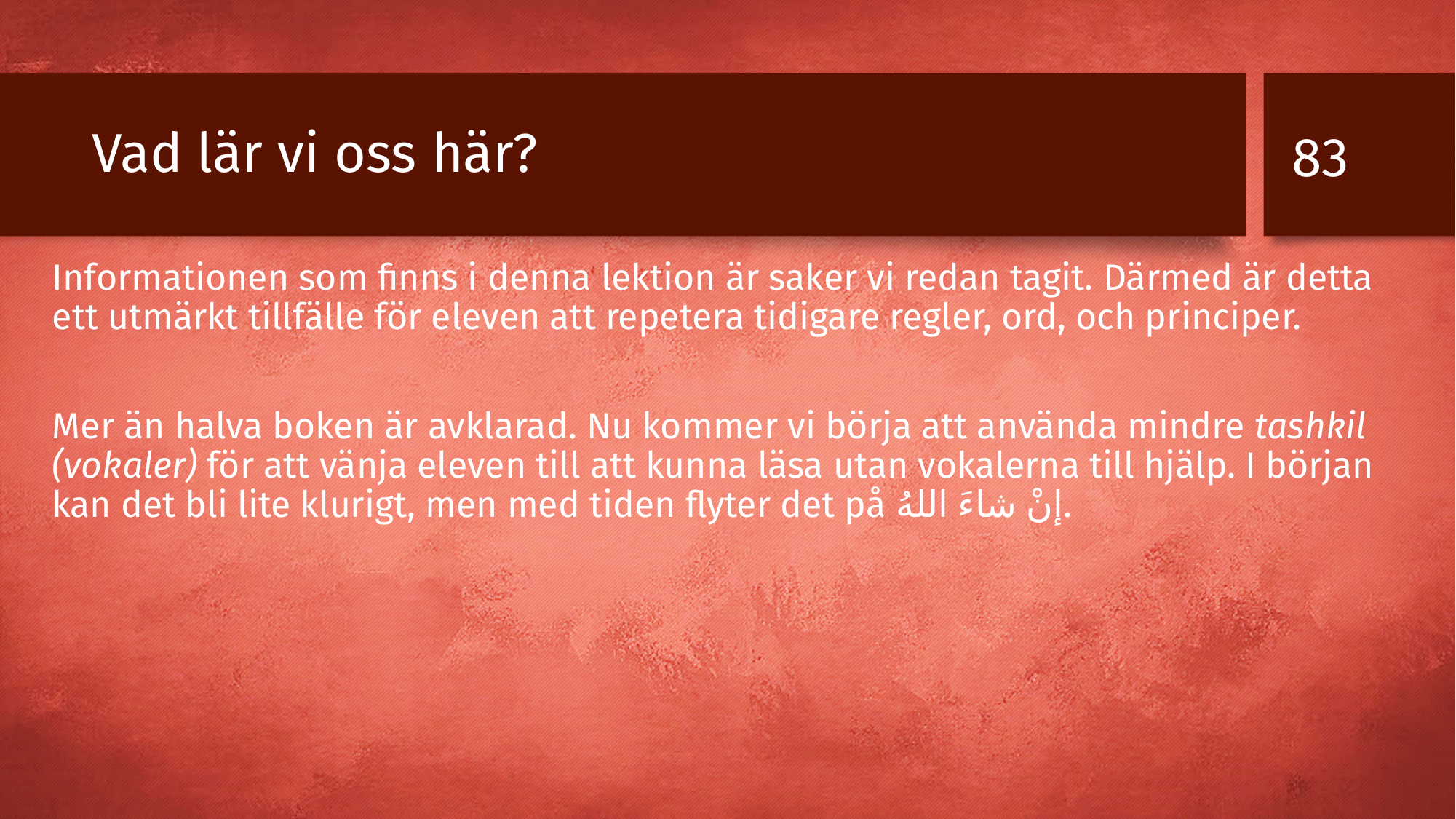

83
# Vad lär vi oss här?
Informationen som finns i denna lektion är saker vi redan tagit. Därmed är detta ett utmärkt tillfälle för eleven att repetera tidigare regler, ord, och principer.

Mer än halva boken är avklarad. Nu kommer vi börja att använda mindre tashkil (vokaler) för att vänja eleven till att kunna läsa utan vokalerna till hjälp. I början kan det bli lite klurigt, men med tiden flyter det på إنْ شاءَ اللهُ.